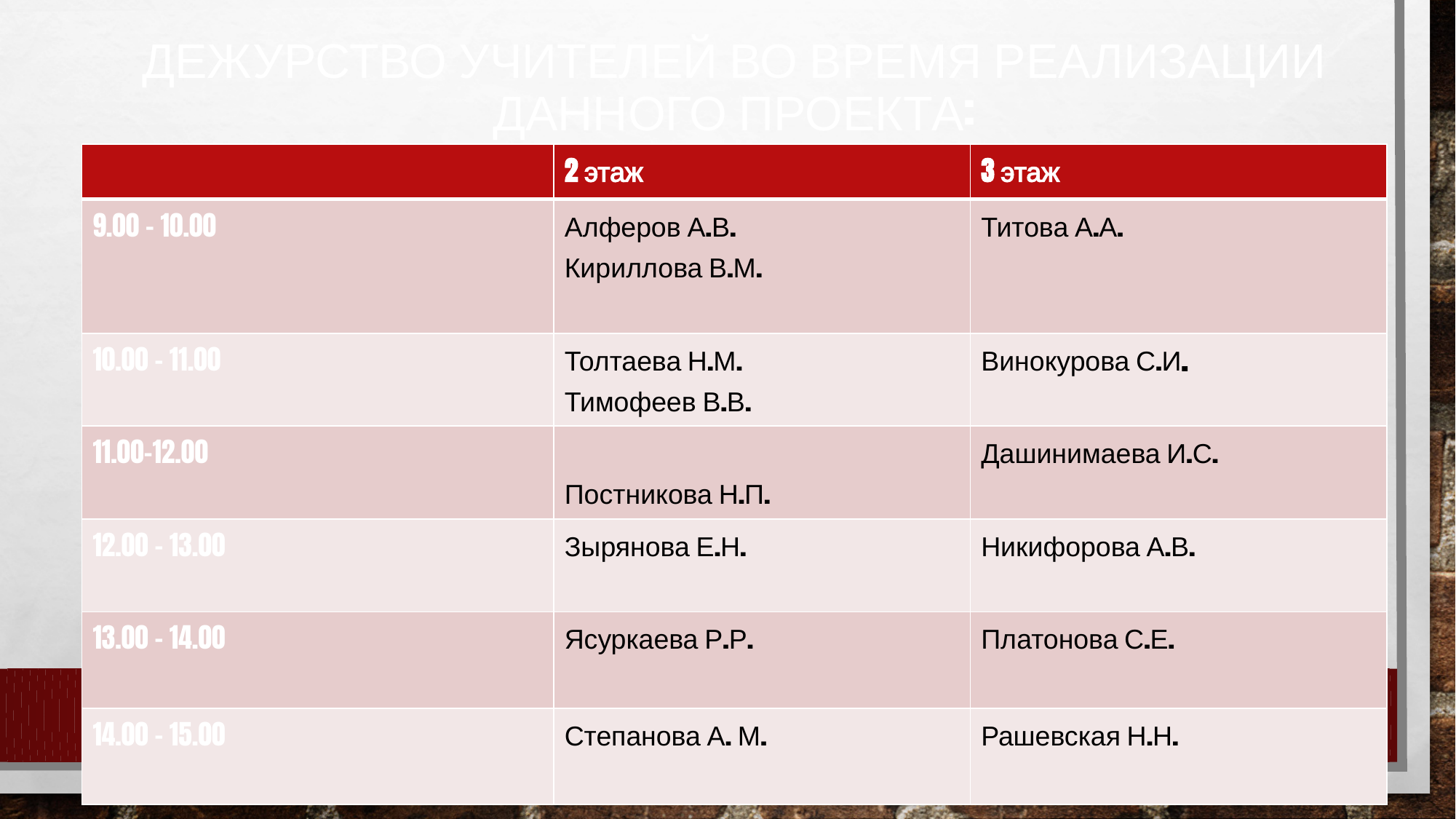

# Дежурство учителей во время реализации данного проекта:
|  | 2 этаж | 3 этаж |
| --- | --- | --- |
| 9.00 – 10.00 | Алферов А.В. Кириллова В.М. | Титова А.А. |
| 10.00 – 11.00 | Толтаева Н.М. Тимофеев В.В. | Винокурова С.И. |
| 11.00-12.00 | Постникова Н.П. | Дашинимаева И.С. |
| 12.00 – 13.00 | Зырянова Е.Н. | Никифорова А.В. |
| 13.00 – 14.00 | Ясуркаева Р.Р. | Платонова С.Е. |
| 14.00 – 15.00 | Степанова А. М. | Рашевская Н.Н. |